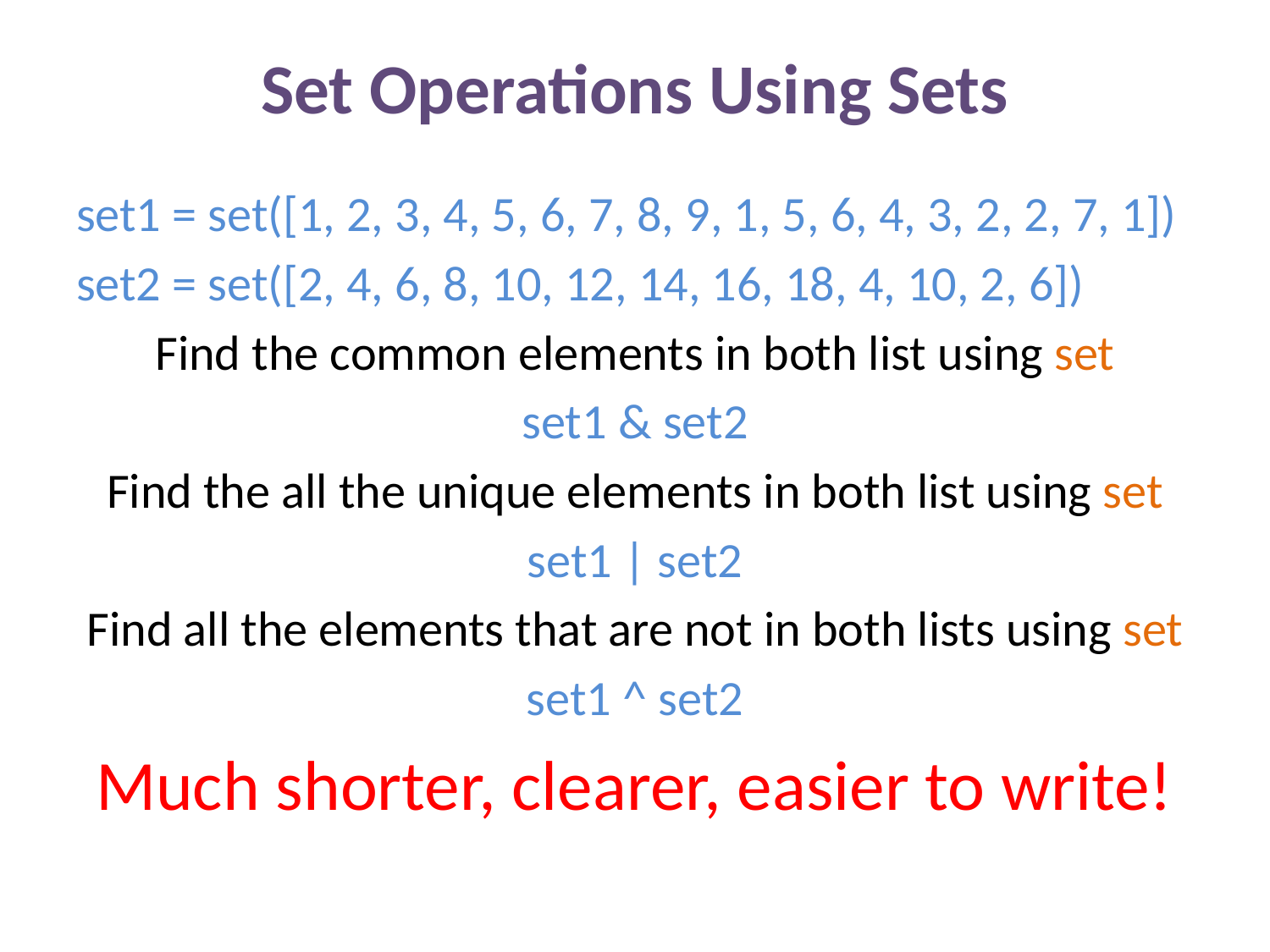

# Set Operations Using Sets
set1 = set([1, 2, 3, 4, 5, 6, 7, 8, 9, 1, 5, 6, 4, 3, 2, 2, 7, 1])
set2 = set([2, 4, 6, 8, 10, 12, 14, 16, 18, 4, 10, 2, 6])
Find the common elements in both list using set
set1 & set2
Find the all the unique elements in both list using set
set1 | set2
Find all the elements that are not in both lists using set
set1 ^ set2
Much shorter, clearer, easier to write!